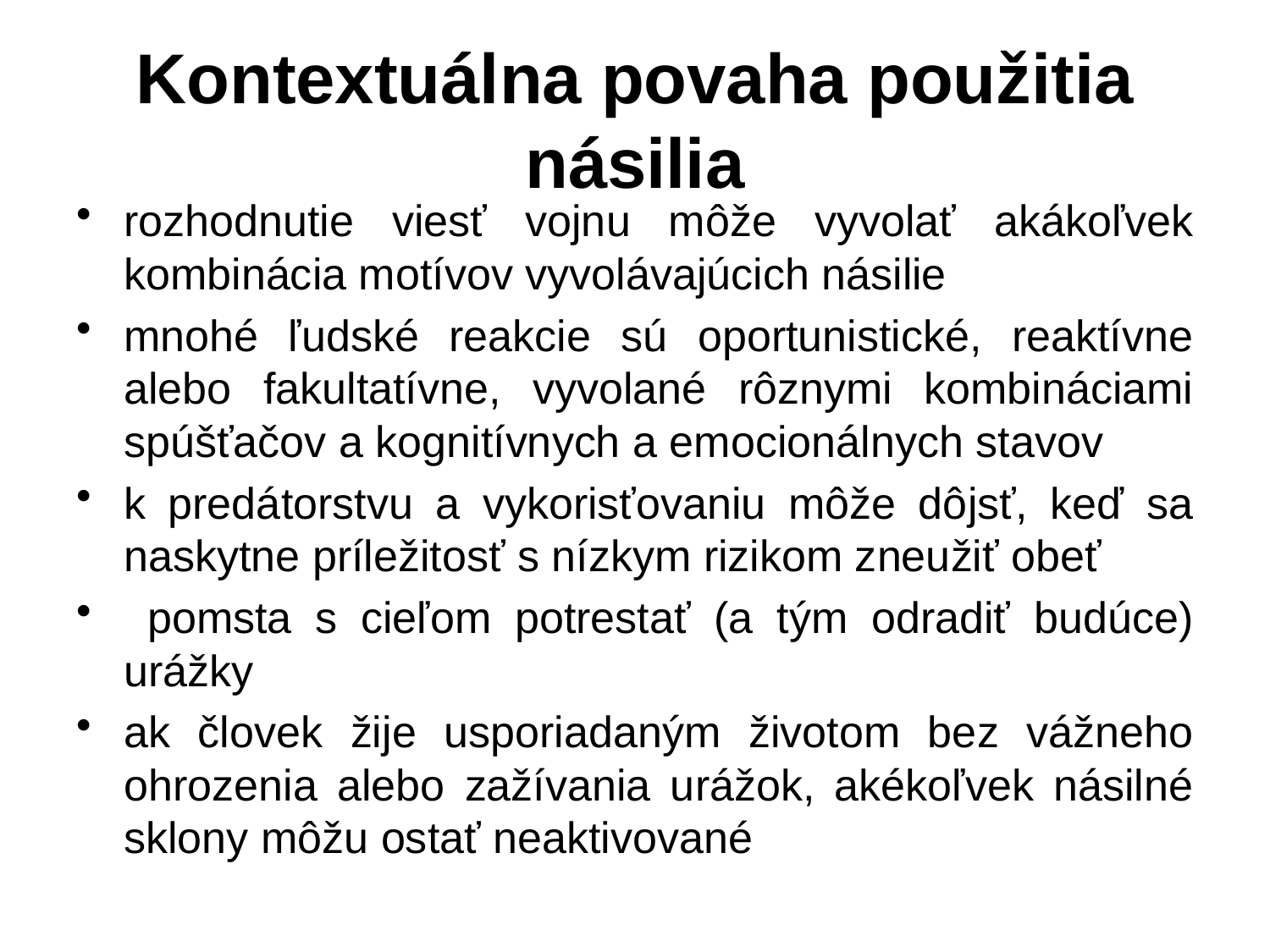

# Kontextuálna povaha použitia násilia
rozhodnutie viesť vojnu môže vyvolať akákoľvek kombinácia motívov vyvolávajúcich násilie
mnohé ľudské reakcie sú oportunistické, reaktívne alebo fakultatívne, vyvolané rôznymi kombináciami spúšťačov a kognitívnych a emocionálnych stavov
k predátorstvu a vykorisťovaniu môže dôjsť, keď sa naskytne príležitosť s nízkym rizikom zneužiť obeť
 pomsta s cieľom potrestať (a tým odradiť budúce) urážky
ak človek žije usporiadaným životom bez vážneho ohrozenia alebo zažívania urážok, akékoľvek násilné sklony môžu ostať neaktivované